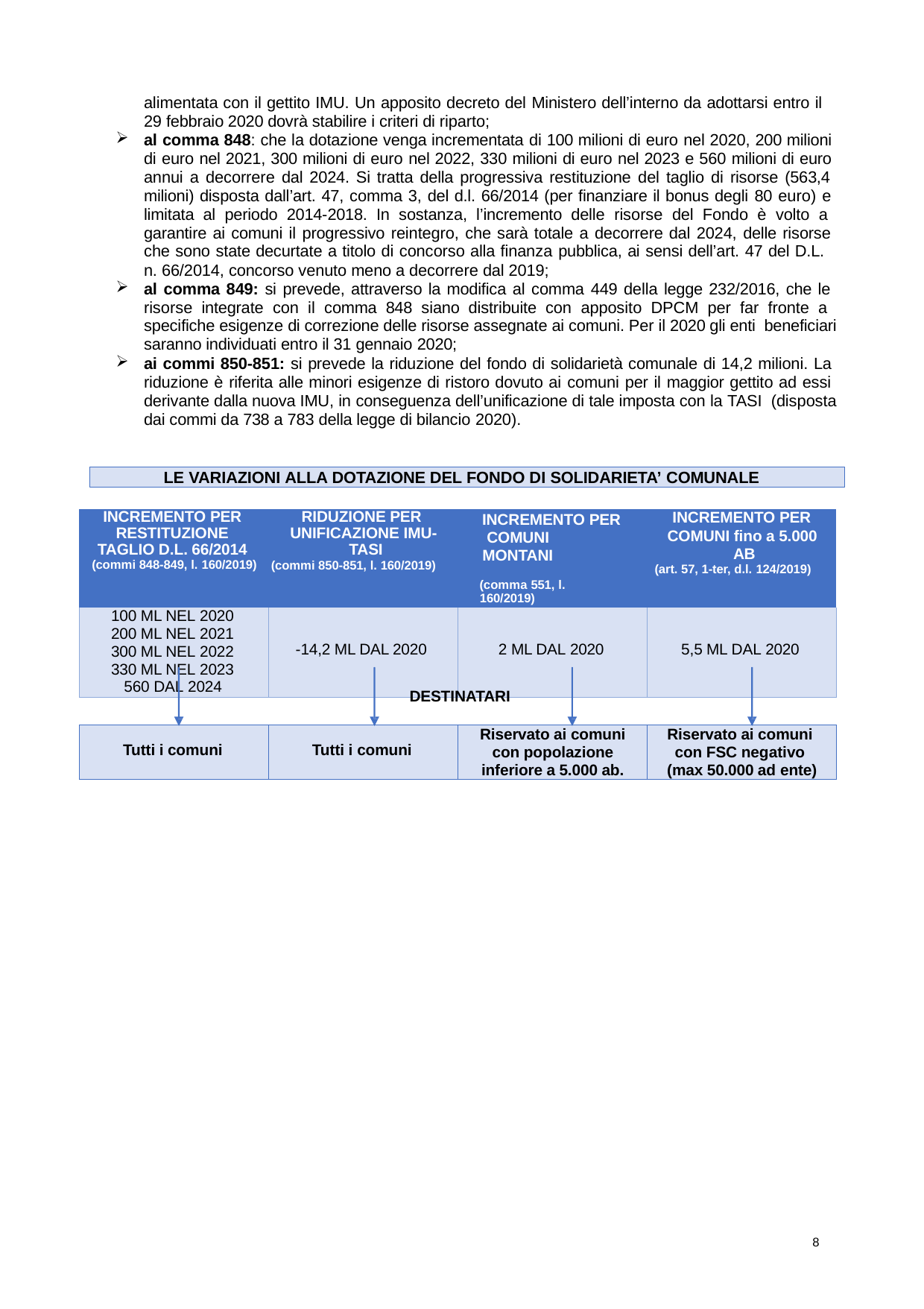

alimentata con il gettito IMU. Un apposito decreto del Ministero dell’interno da adottarsi entro il
29 febbraio 2020 dovrà stabilire i criteri di riparto;
al comma 848: che la dotazione venga incrementata di 100 milioni di euro nel 2020, 200 milioni  di euro nel 2021, 300 milioni di euro nel 2022, 330 milioni di euro nel 2023 e 560 milioni di euro  annui a decorrere dal 2024. Si tratta della progressiva restituzione del taglio di risorse (563,4  milioni) disposta dall’art. 47, comma 3, del d.l. 66/2014 (per finanziare il bonus degli 80 euro) e  limitata al periodo 2014-2018. In sostanza, l’incremento delle risorse del Fondo è volto a  garantire ai comuni il progressivo reintegro, che sarà totale a decorrere dal 2024, delle risorse  che sono state decurtate a titolo di concorso alla finanza pubblica, ai sensi dell’art. 47 del D.L.
n. 66/2014, concorso venuto meno a decorrere dal 2019;
al comma 849: si prevede, attraverso la modifica al comma 449 della legge 232/2016, che le  risorse integrate con il comma 848 siano distribuite con apposito DPCM per far fronte a  specifiche esigenze di correzione delle risorse assegnate ai comuni. Per il 2020 gli enti  beneficiari saranno individuati entro il 31 gennaio 2020;
ai commi 850-851: si prevede la riduzione del fondo di solidarietà comunale di 14,2 milioni. La  riduzione è riferita alle minori esigenze di ristoro dovuto ai comuni per il maggior gettito ad essi  derivante dalla nuova IMU, in conseguenza dell’unificazione di tale imposta con la TASI  (disposta dai commi da 738 a 783 della legge di bilancio 2020).
LE VARIAZIONI ALLA DOTAZIONE DEL FONDO DI SOLIDARIETA’ COMUNALE
| INCREMENTO PER RESTITUZIONE TAGLIO D.L. 66/2014 (commi 848-849, l. 160/2019) | RIDUZIONE PER UNIFICAZIONE IMU- TASI (commi 850-851, l. 160/2019) | INCREMENTO PER COMUNI MONTANI (comma 551, l. 160/2019) | INCREMENTO PER COMUNI fino a 5.000 AB (art. 57, 1-ter, d.l. 124/2019) |
| --- | --- | --- | --- |
| 100 ML NEL 2020 200 ML NEL 2021 300 ML NEL 2022 330 ML NEL 2023 560 DAL 2024 | -14,2 ML DAL 2020 | 2 ML DAL 2020 | 5,5 ML DAL 2020 |

DESTINATARI
| Tutti i comuni | Tutti i comuni | Riservato ai comuni con popolazione inferiore a 5.000 ab. | Riservato ai comuni con FSC negativo (max 50.000 ad ente) |
| --- | --- | --- | --- |
8